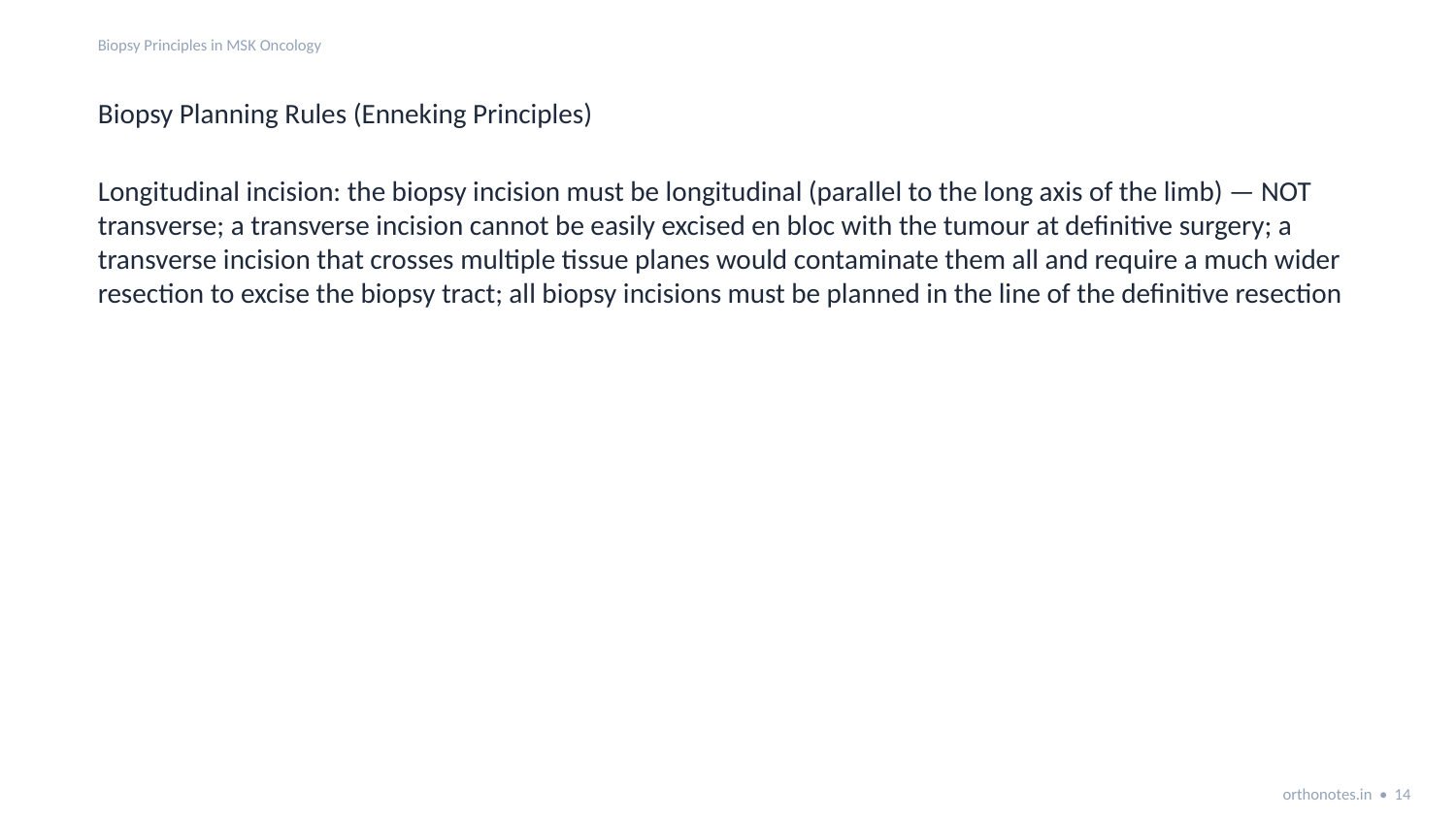

Biopsy Principles in MSK Oncology
Biopsy Planning Rules (Enneking Principles)
Longitudinal incision: the biopsy incision must be longitudinal (parallel to the long axis of the limb) — NOT transverse; a transverse incision cannot be easily excised en bloc with the tumour at definitive surgery; a transverse incision that crosses multiple tissue planes would contaminate them all and require a much wider resection to excise the biopsy tract; all biopsy incisions must be planned in the line of the definitive resection
orthonotes.in  •  14